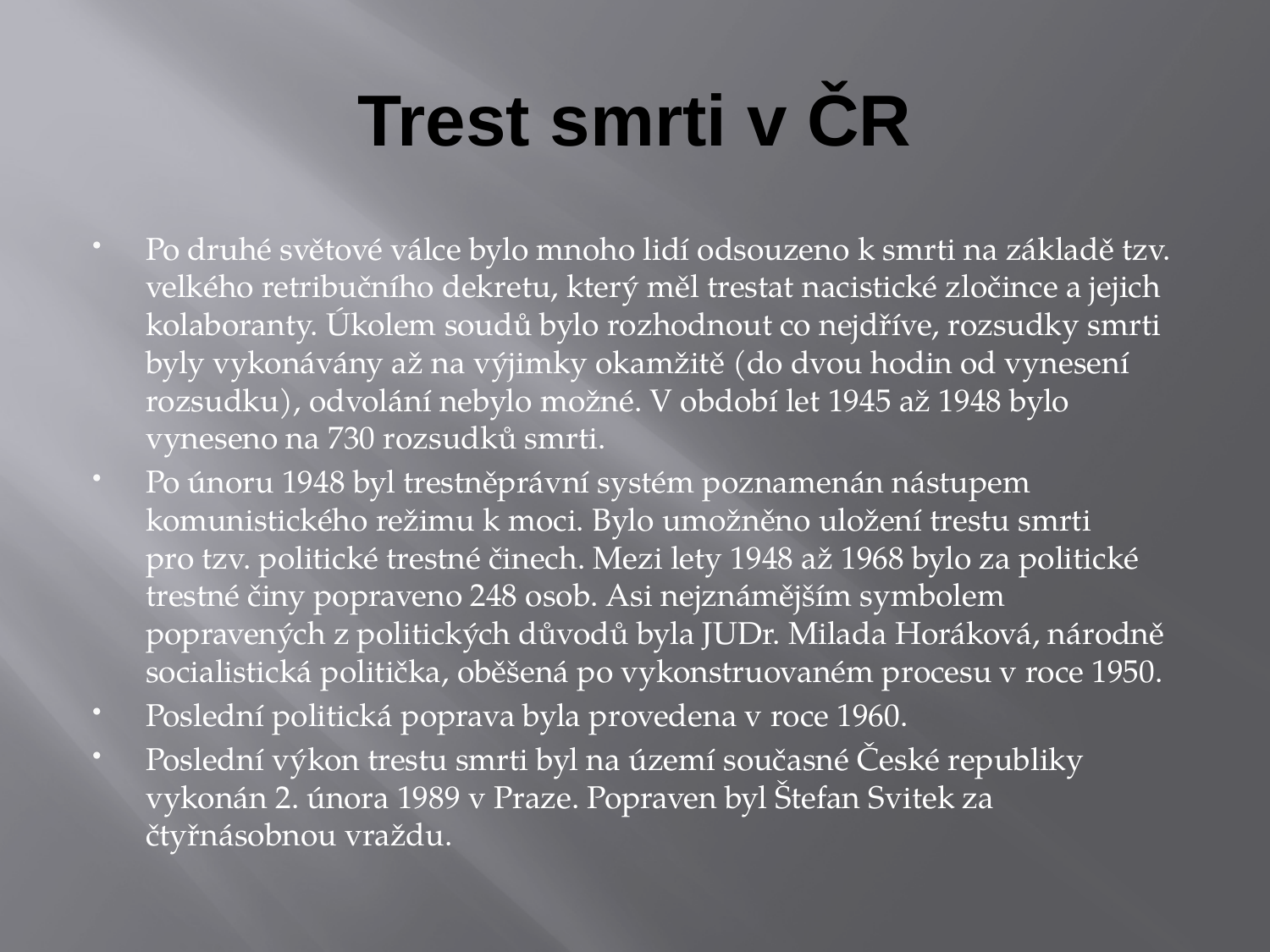

# Trest smrti v ČR
Po druhé světové válce bylo mnoho lidí odsouzeno k smrti na základě tzv. velkého retribučního dekretu, který měl trestat nacistické zločince a jejich kolaboranty. Úkolem soudů bylo rozhodnout co nejdříve, rozsudky smrti byly vykonávány až na výjimky okamžitě (do dvou hodin od vynesení rozsudku), odvolání nebylo možné. V období let 1945 až 1948 bylo vyneseno na 730 rozsudků smrti.
Po únoru 1948 byl trestněprávní systém poznamenán nástupem komunistického režimu k moci. Bylo umožněno uložení trestu smrti pro tzv. politické trestné činech. Mezi lety 1948 až 1968 bylo za politické trestné činy popraveno 248 osob. Asi nejznámějším symbolem popravených z politických důvodů byla JUDr. Milada Horáková, národně socialistická politička, oběšená po vykonstruovaném procesu v roce 1950.
Poslední politická poprava byla provedena v roce 1960.
Poslední výkon trestu smrti byl na území současné České republiky vykonán 2. února 1989 v Praze. Popraven byl Štefan Svitek za čtyřnásobnou vraždu.